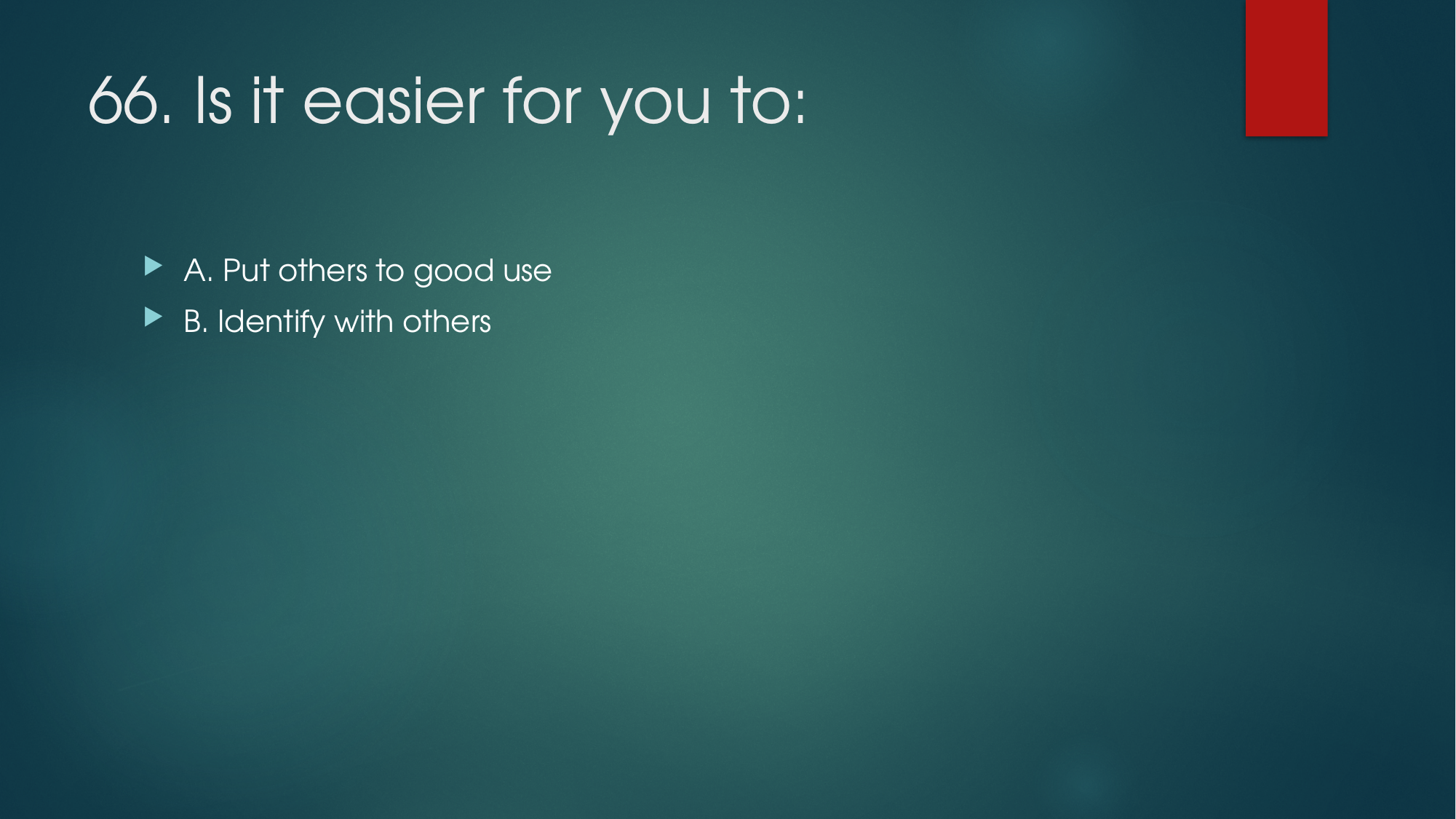

# 66. Is it easier for you to:
A. Put others to good use
B. Identify with others